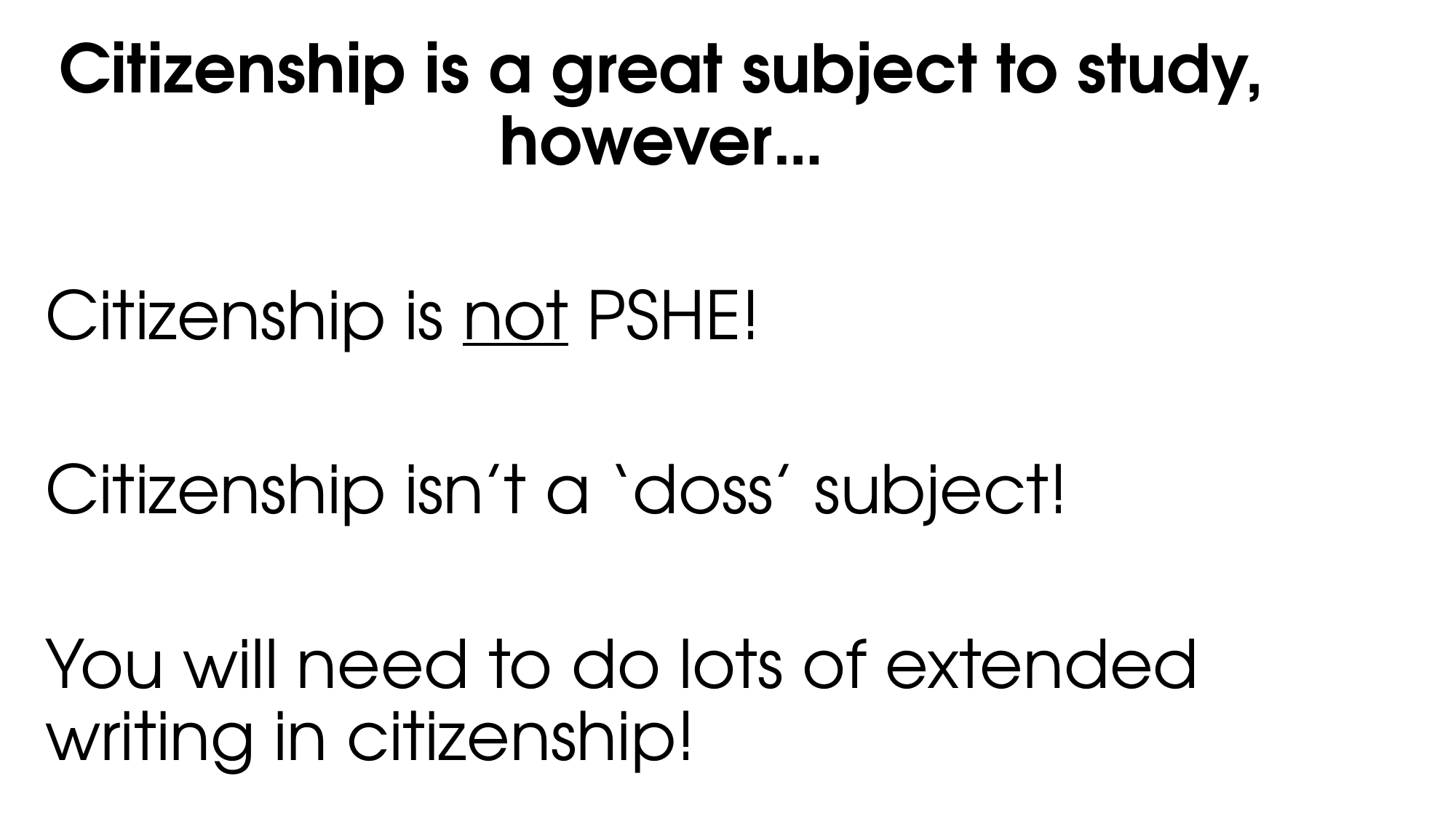

Citizenship is a great subject to study, however…

Citizenship is not PSHE!

Citizenship isn’t a ‘doss’ subject!

You will need to do lots of extended writing in citizenship!